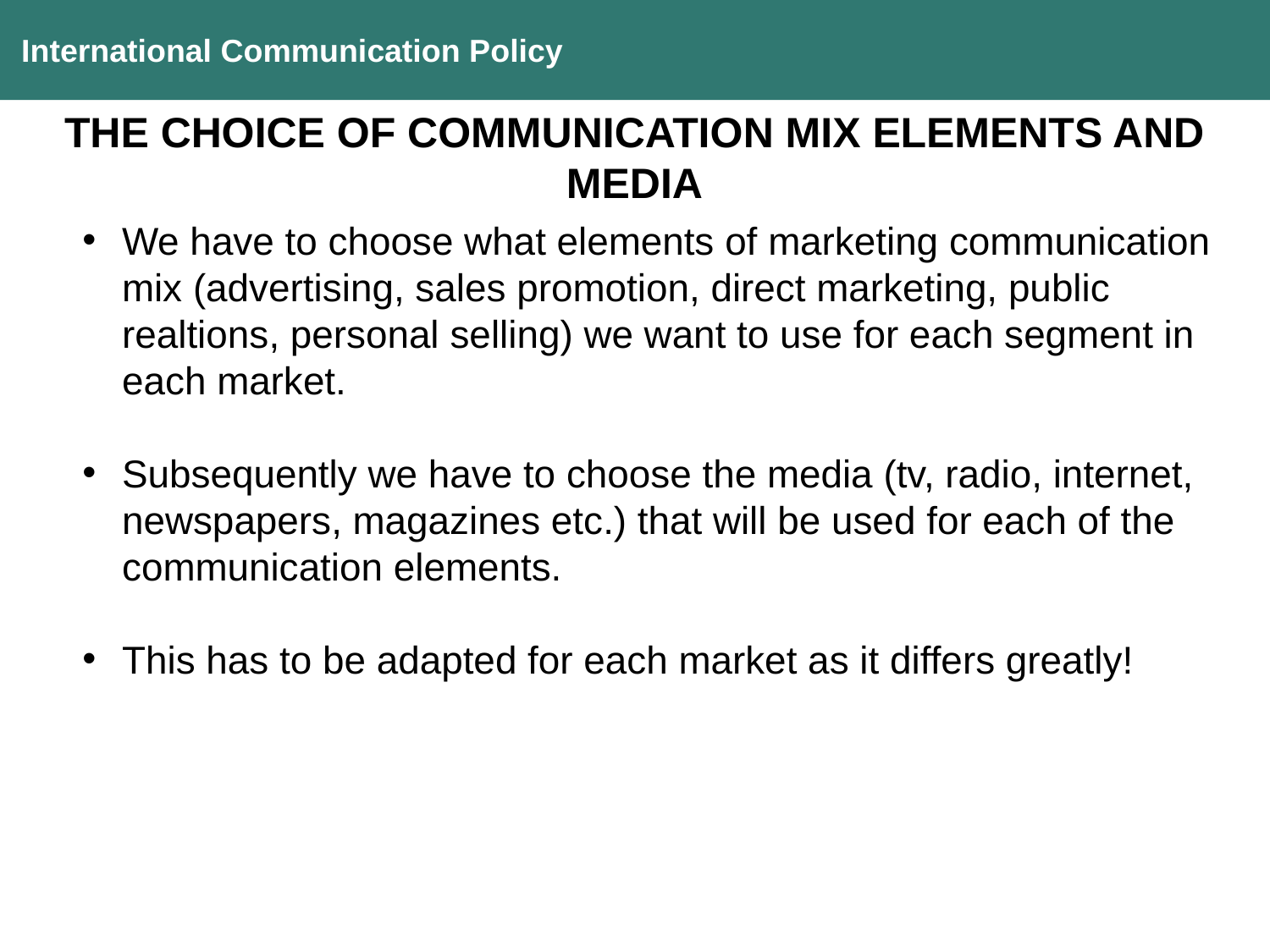

International Communication Policy
THE CHOICE OF COMMUNICATION MIX ELEMENTS AND MEDIA
We have to choose what elements of marketing communication mix (advertising, sales promotion, direct marketing, public realtions, personal selling) we want to use for each segment in each market.

Subsequently we have to choose the media (tv, radio, internet, newspapers, magazines etc.) that will be used for each of the communication elements.

This has to be adapted for each market as it differs greatly!